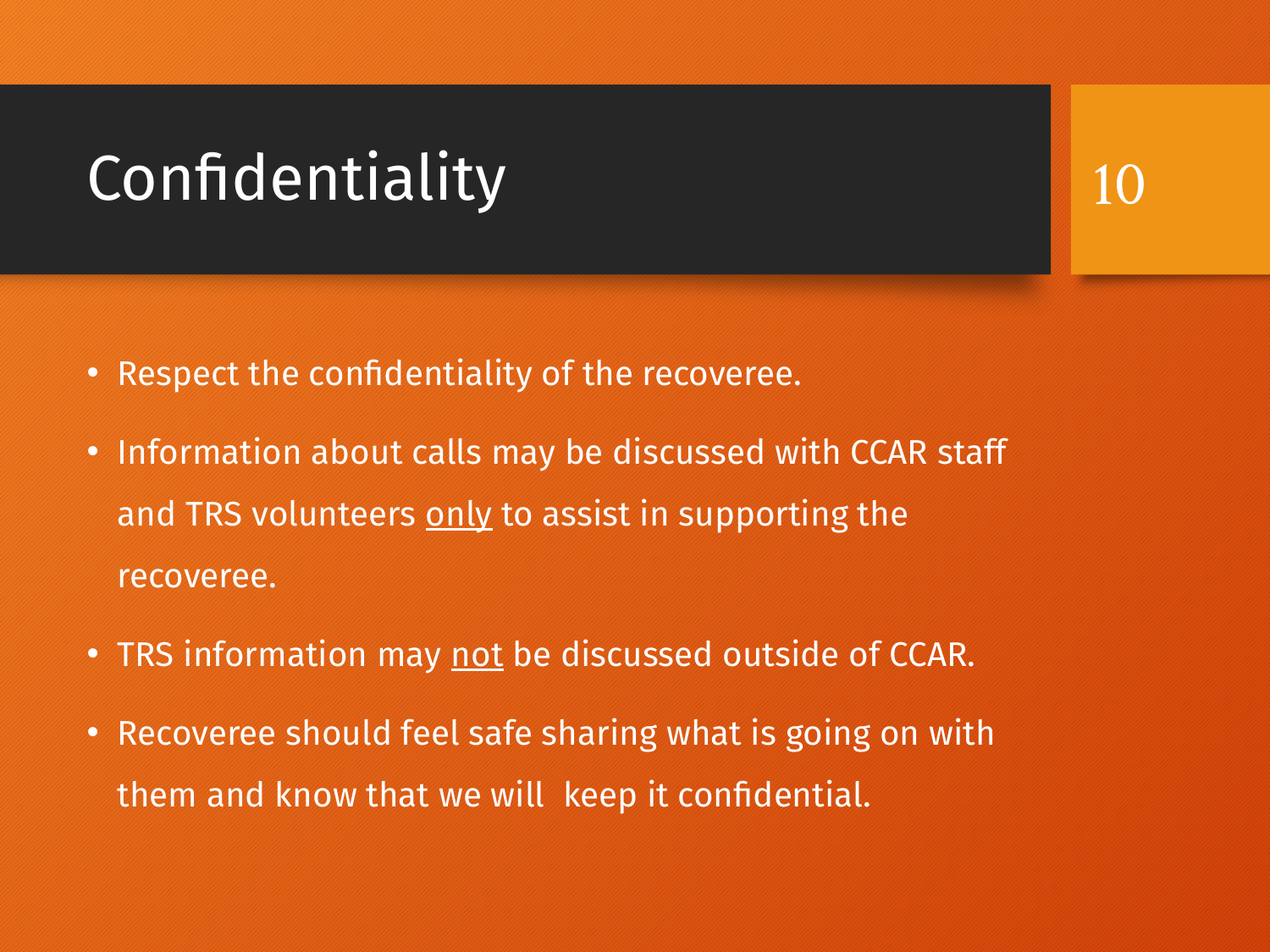

# Confidentiality
10
Respect the confidentiality of the recoveree.
Information about calls may be discussed with CCAR staff and TRS volunteers only to assist in supporting the recoveree.
TRS information may not be discussed outside of CCAR.
Recoveree should feel safe sharing what is going on with them and know that we will  keep it confidential.